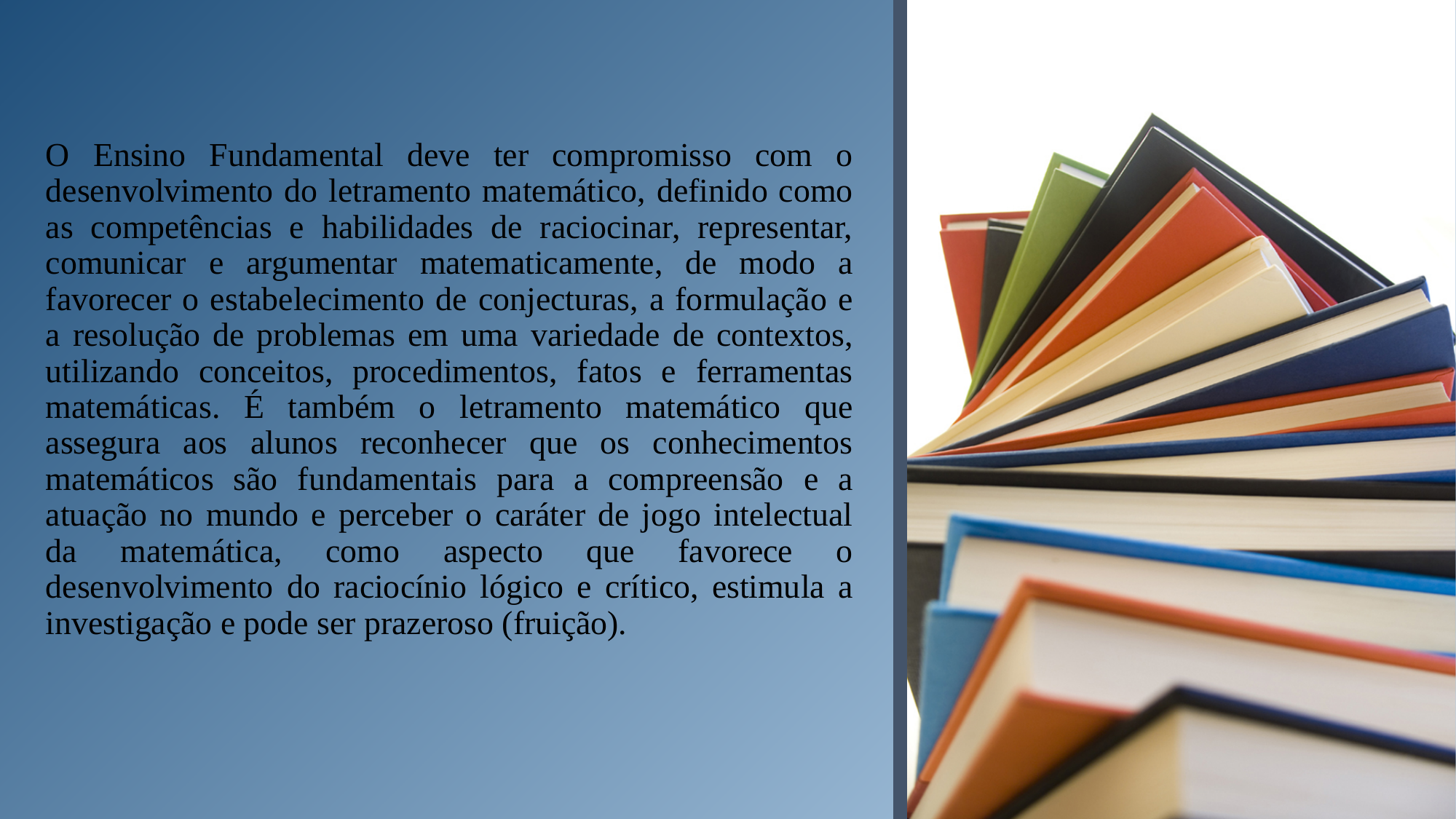

# O Ensino Fundamental deve ter compromisso com o desenvolvimento do letramento matemático, definido como as competências e habilidades de raciocinar, representar, comunicar e argumentar matematicamente, de modo a favorecer o estabelecimento de conjecturas, a formulação e a resolução de problemas em uma variedade de contextos, utilizando conceitos, procedimentos, fatos e ferramentas matemáticas. É também o letramento matemático que assegura aos alunos reconhecer que os conhecimentos matemáticos são fundamentais para a compreensão e a atuação no mundo e perceber o caráter de jogo intelectual da matemática, como aspecto que favorece o desenvolvimento do raciocínio lógico e crítico, estimula a investigação e pode ser prazeroso (fruição).